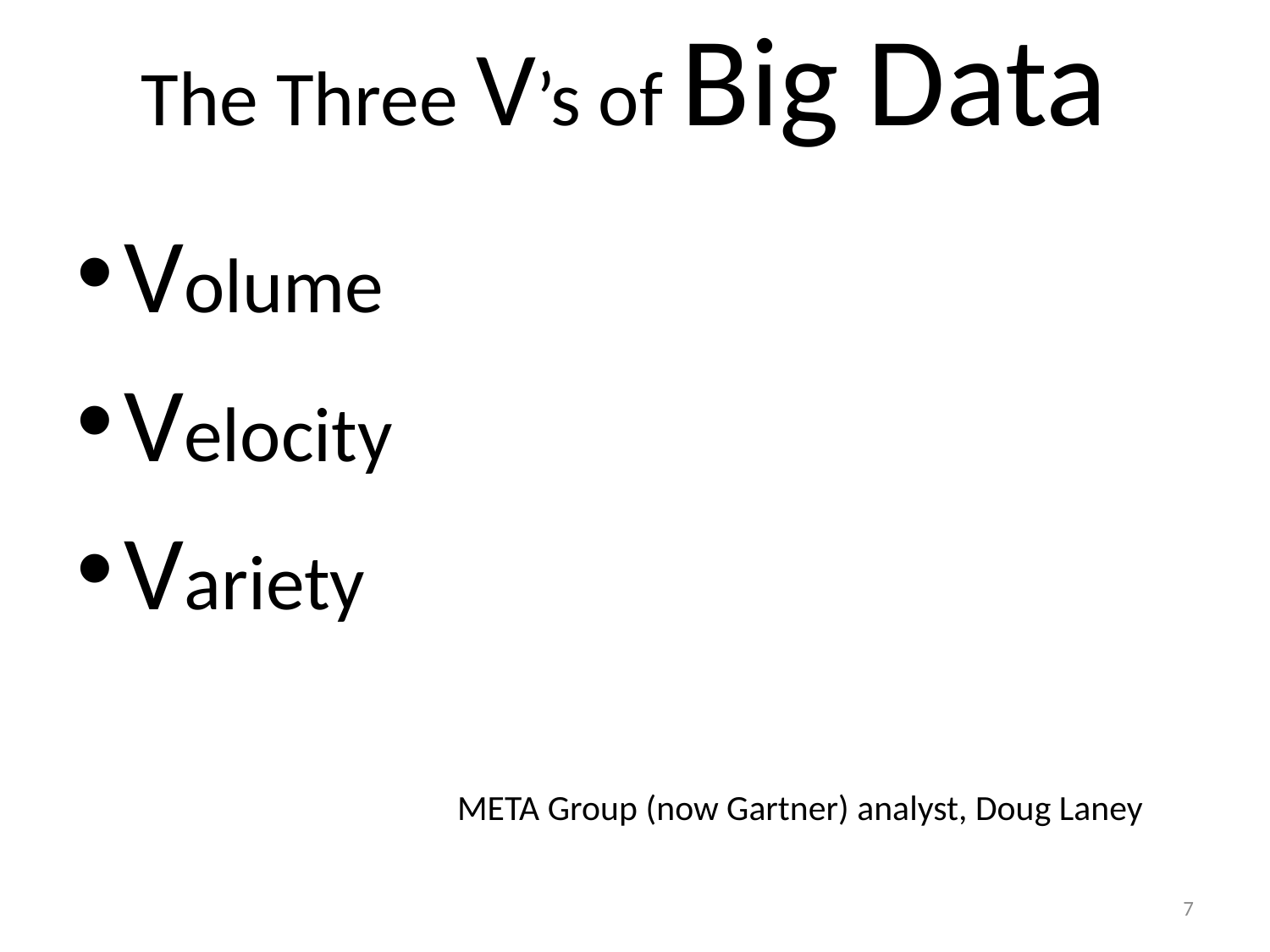

# The Three V’s of Big Data
Volume
Velocity
Variety

			META Group (now Gartner) analyst, Doug Laney
7